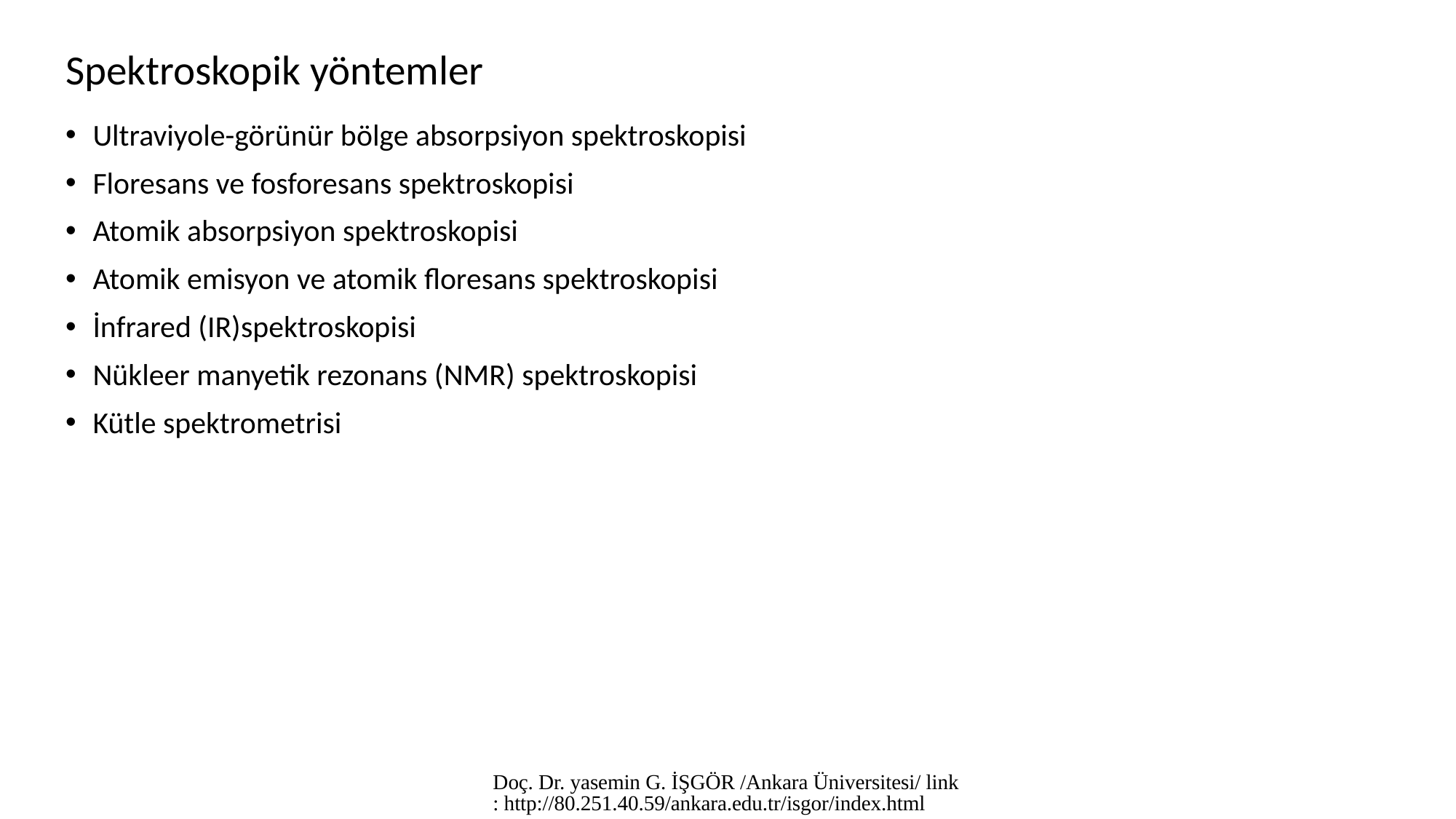

# Spektroskopik yöntemler
Ultraviyole-görünür bölge absorpsiyon spektroskopisi
Floresans ve fosforesans spektroskopisi
Atomik absorpsiyon spektroskopisi
Atomik emisyon ve atomik floresans spektroskopisi
İnfrared (IR)spektroskopisi
Nükleer manyetik rezonans (NMR) spektroskopisi
Kütle spektrometrisi

Doç. Dr. yasemin G. İŞGÖR /Ankara Üniversitesi/ link: http://80.251.40.59/ankara.edu.tr/isgor/index.html